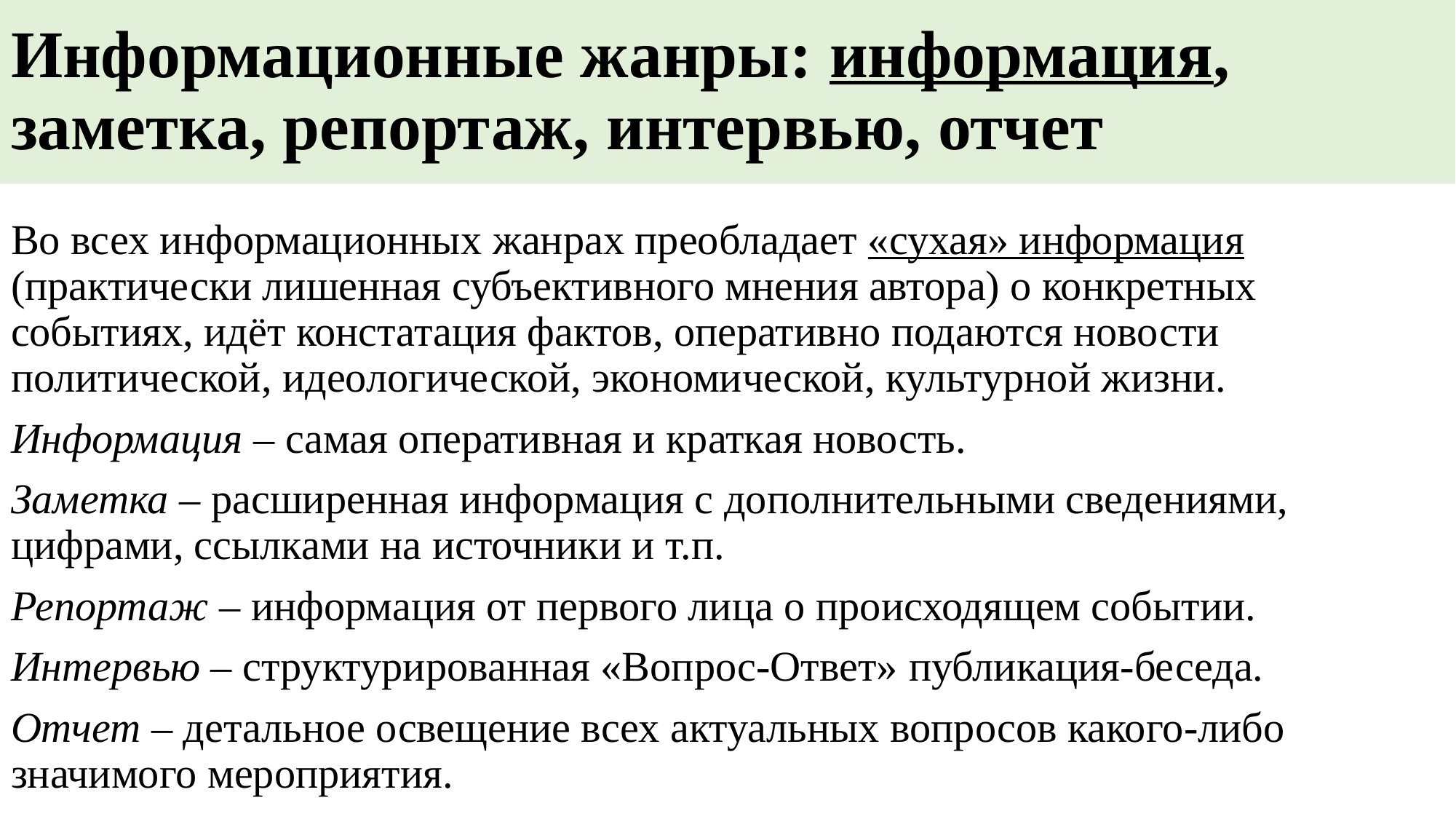

# Информационные жанры: информация, заметка, репортаж, интервью, отчет
Во всех информационных жанрах преобладает «сухая» информация  (практически лишенная субъективного мнения автора) о конкретных событиях, идёт констатация фактов, оперативно подаются новости политической, идеологической, экономической, культурной жизни.
Информация – самая оперативная и краткая новость.
Заметка – расширенная информация с дополнительными сведениями, цифрами, ссылками на источники и т.п.
Репортаж – информация от первого лица о происходящем событии.
Интервью – структурированная «Вопрос-Ответ» публикация-беседа.
Отчет – детальное освещение всех актуальных вопросов какого-либо значимого мероприятия.